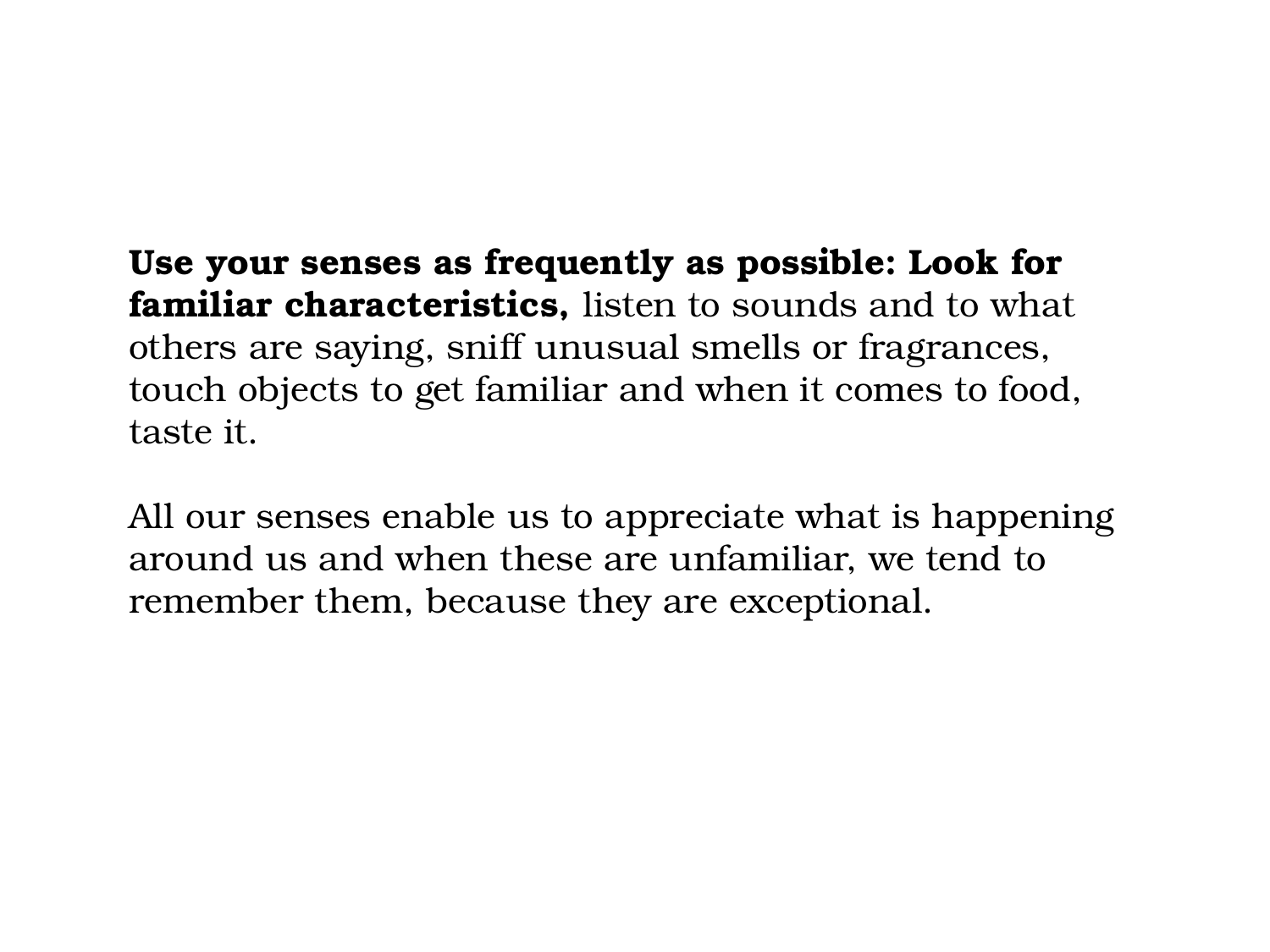

Use your senses as frequently as possible: Look for familiar characteristics, listen to sounds and to what others are saying, sniff unusual smells or fragrances, touch objects to get familiar and when it comes to food, taste it.

All our senses enable us to appreciate what is happening around us and when these are unfamiliar, we tend to remember them, because they are exceptional.